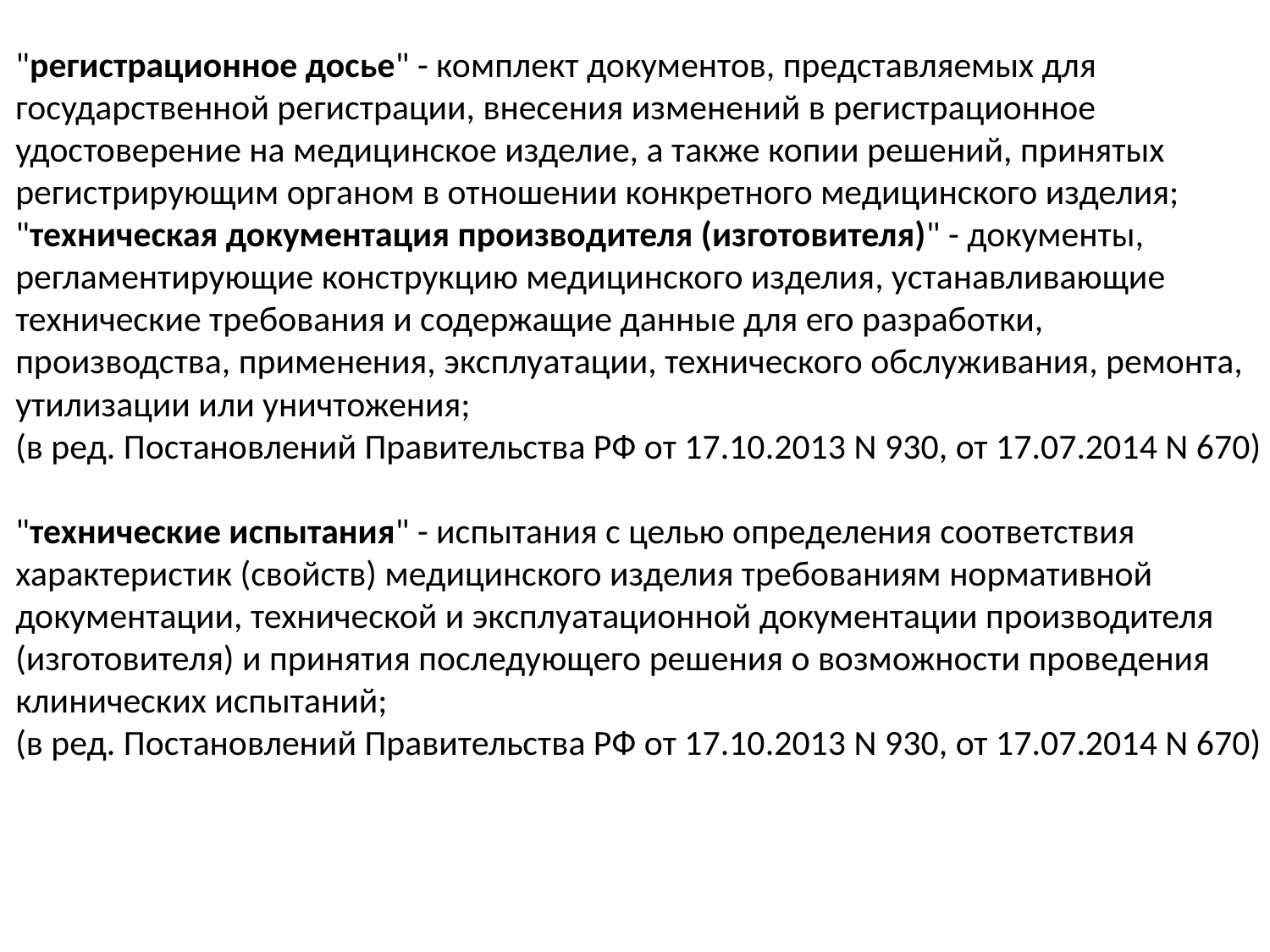

"регистрационное досье" - комплект документов, представляемых для государственной регистрации, внесения изменений в регистрационное удостоверение на медицинское изделие, а также копии решений, принятых регистрирующим органом в отношении конкретного медицинского изделия;
"техническая документация производителя (изготовителя)" - документы, регламентирующие конструкцию медицинского изделия, устанавливающие технические требования и содержащие данные для его разработки, производства, применения, эксплуатации, технического обслуживания, ремонта, утилизации или уничтожения;
(в ред. Постановлений Правительства РФ от 17.10.2013 N 930, от 17.07.2014 N 670)

"технические испытания" - испытания с целью определения соответствия характеристик (свойств) медицинского изделия требованиям нормативной документации, технической и эксплуатационной документации производителя (изготовителя) и принятия последующего решения о возможности проведения клинических испытаний;
(в ред. Постановлений Правительства РФ от 17.10.2013 N 930, от 17.07.2014 N 670)